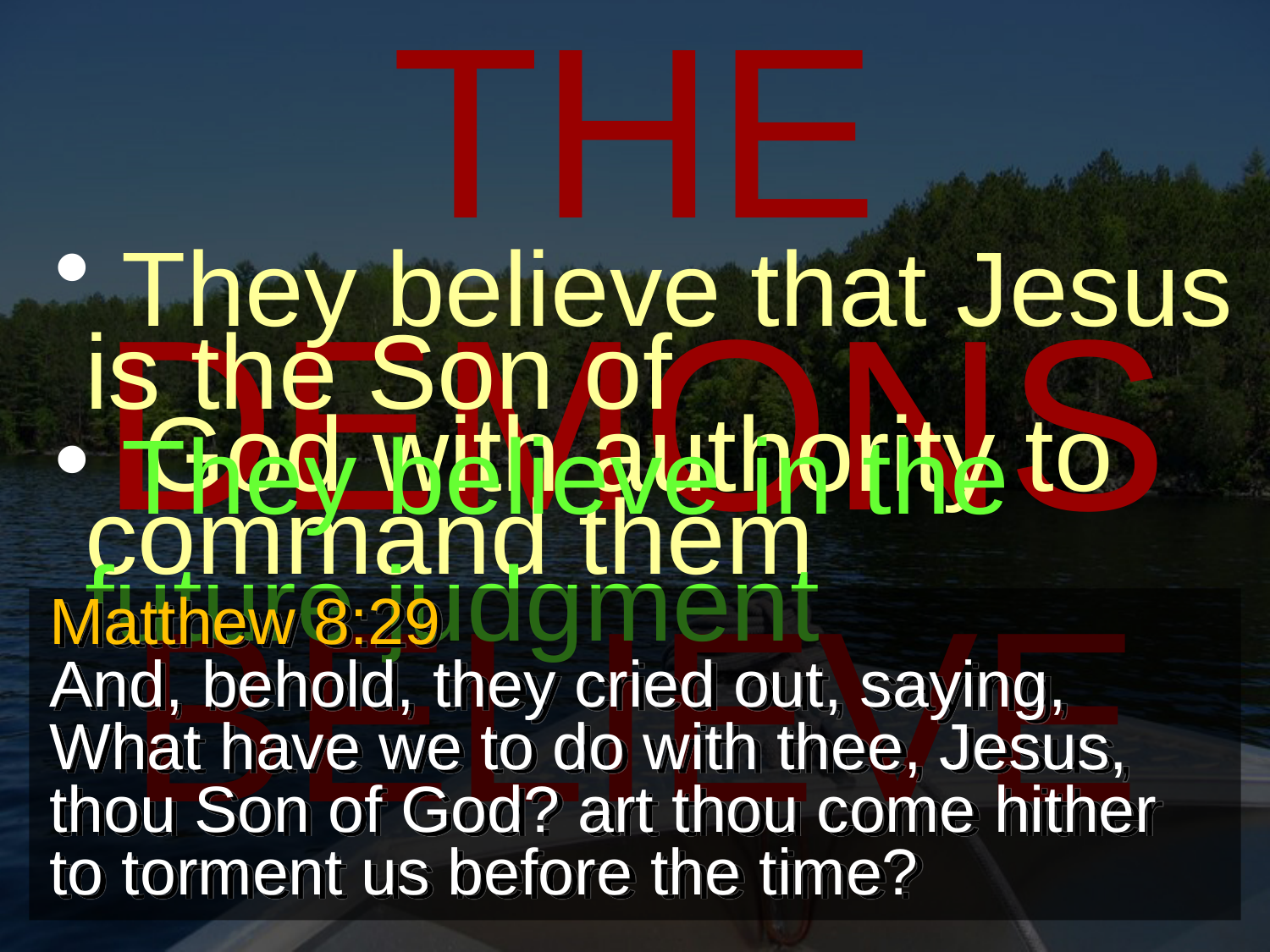

THE DEMONS BELIEVE
 They believe that Jesus is the Son of
  God with authority to command them
 They believe in the future judgment

Matthew 8:29
And, behold, they cried out, saying, What have we to do with thee, Jesus, thou Son of God? art thou come hither to torment us before the time?